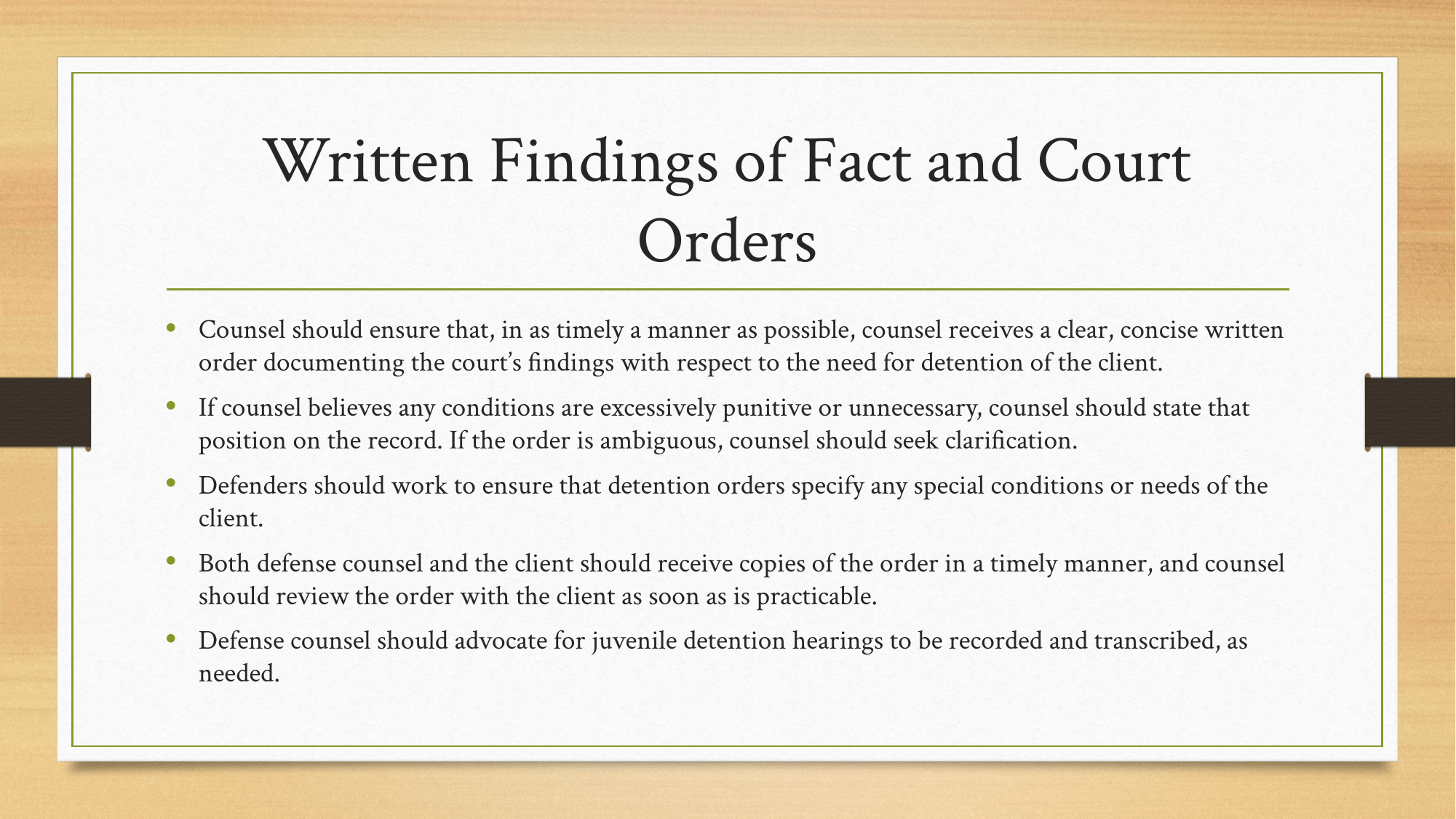

# Written Findings of Fact and Court Orders
Counsel should ensure that, in as timely a manner as possible, counsel receives a clear, concise written order documenting the court’s findings with respect to the need for detention of the client.
If counsel believes any conditions are excessively punitive or unnecessary, counsel should state that position on the record. If the order is ambiguous, counsel should seek clarification.
Defenders should work to ensure that detention orders specify any special conditions or needs of the client.
Both defense counsel and the client should receive copies of the order in a timely manner, and counsel should review the order with the client as soon as is practicable.
Defense counsel should advocate for juvenile detention hearings to be recorded and transcribed, as needed.